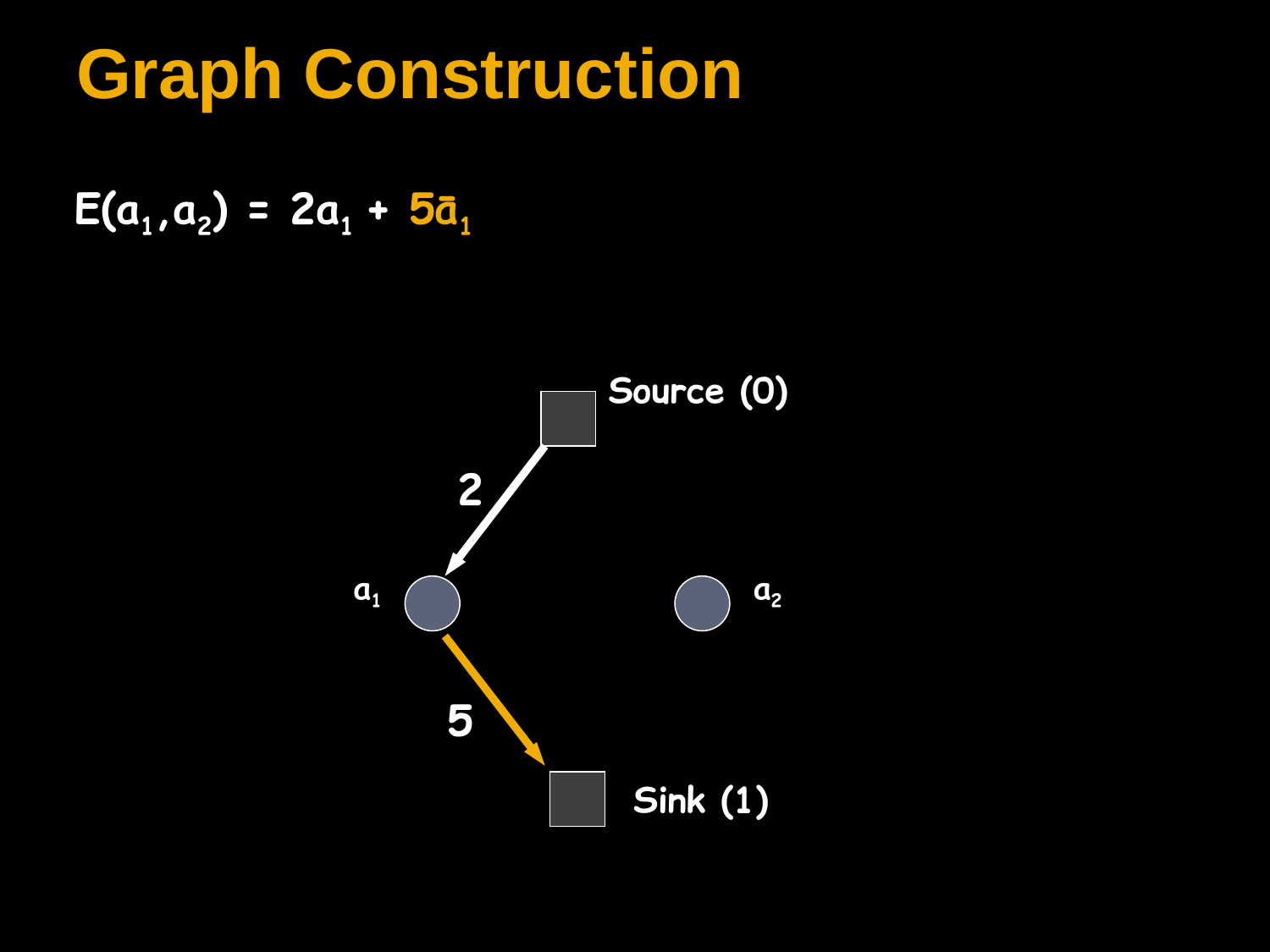

# Graph Construction
E(a1,a2) = 2a1 + 5ā1

Source (0)

2
a1
a2

5
Sink (1)